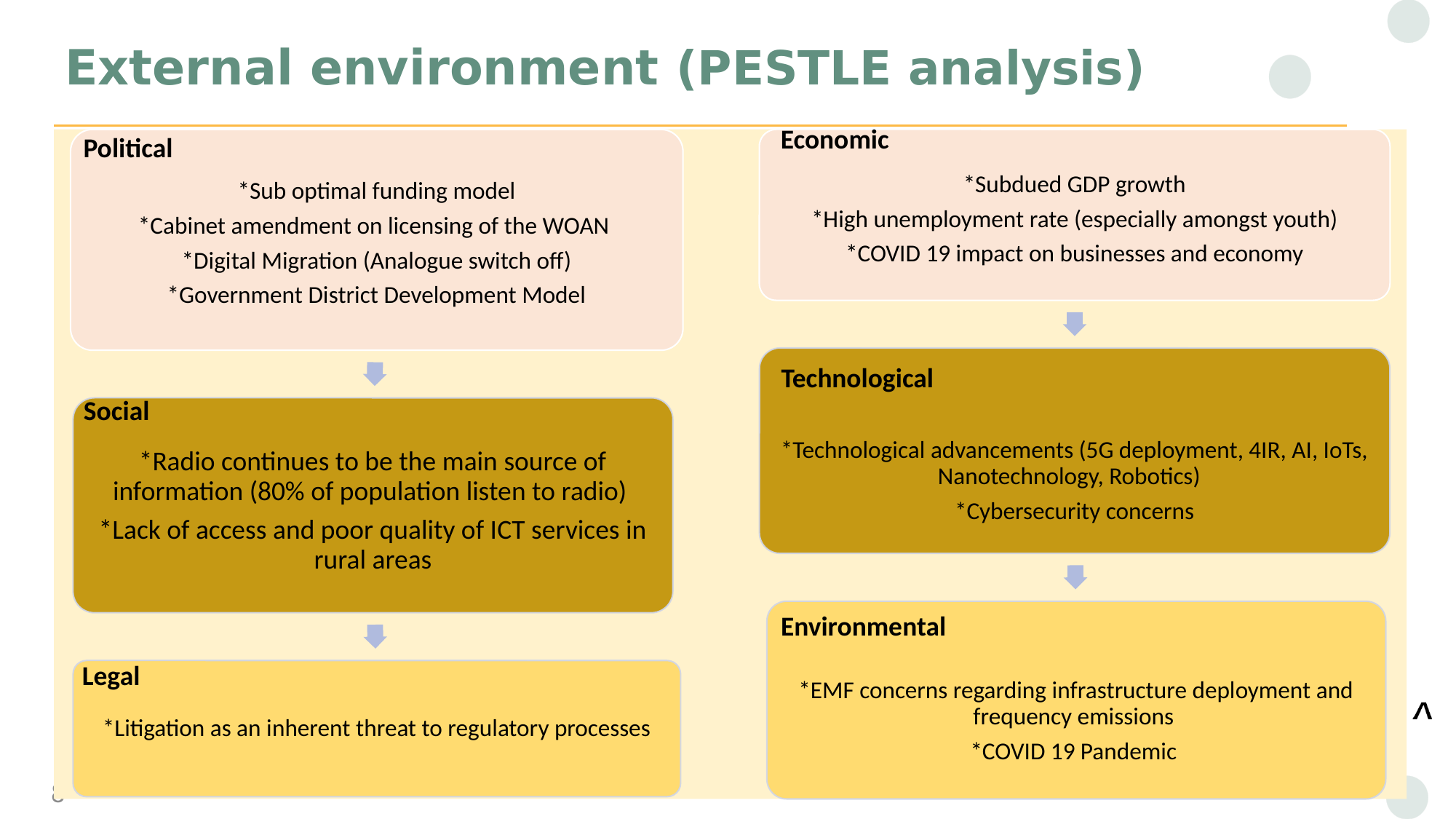

# External environment (PESTLE analysis)
Economic
Political

*Sub optimal funding model
*Cabinet amendment on licensing of the WOAN
*Digital Migration (Analogue switch off)
*Government District Development Model

*Radio continues to be the main source of information (80% of population listen to radio)
*Lack of access and poor quality of ICT services in rural areas

*Litigation as an inherent threat to regulatory processes

*Subdued GDP growth
*High unemployment rate (especially amongst youth)
*COVID 19 impact on businesses and economy

*Technological advancements (5G deployment, 4IR, AI, IoTs, Nanotechnology, Robotics)
*Cybersecurity concerns

*EMF concerns regarding infrastructure deployment and frequency emissions
*COVID 19 Pandemic
Technological
Social
Environmental
Legal
8